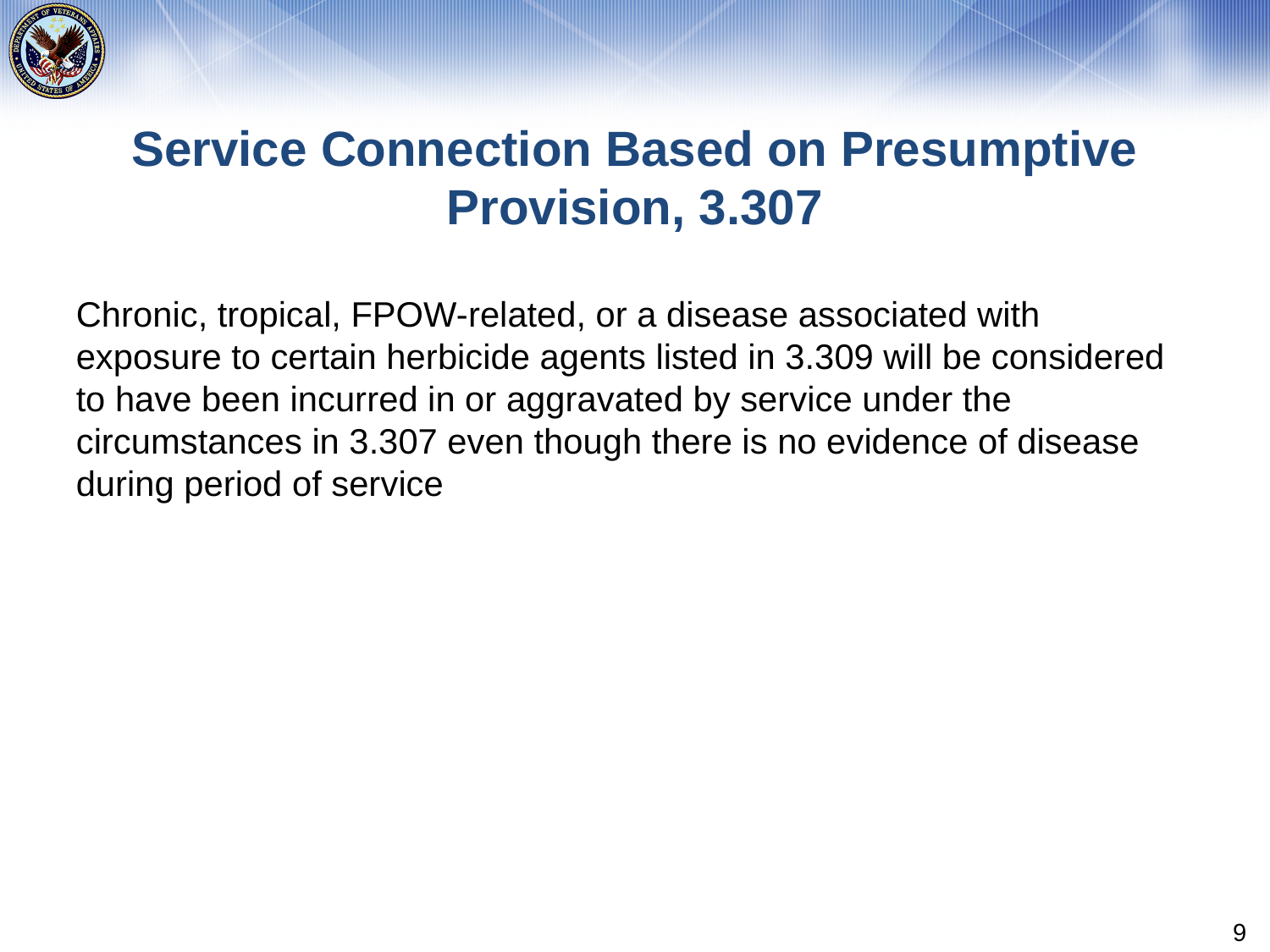

# Service Connection Based on Presumptive Provision, 3.307
Chronic, tropical, FPOW-related, or a disease associated with exposure to certain herbicide agents listed in 3.309 will be considered to have been incurred in or aggravated by service under the circumstances in 3.307 even though there is no evidence of disease during period of service
9